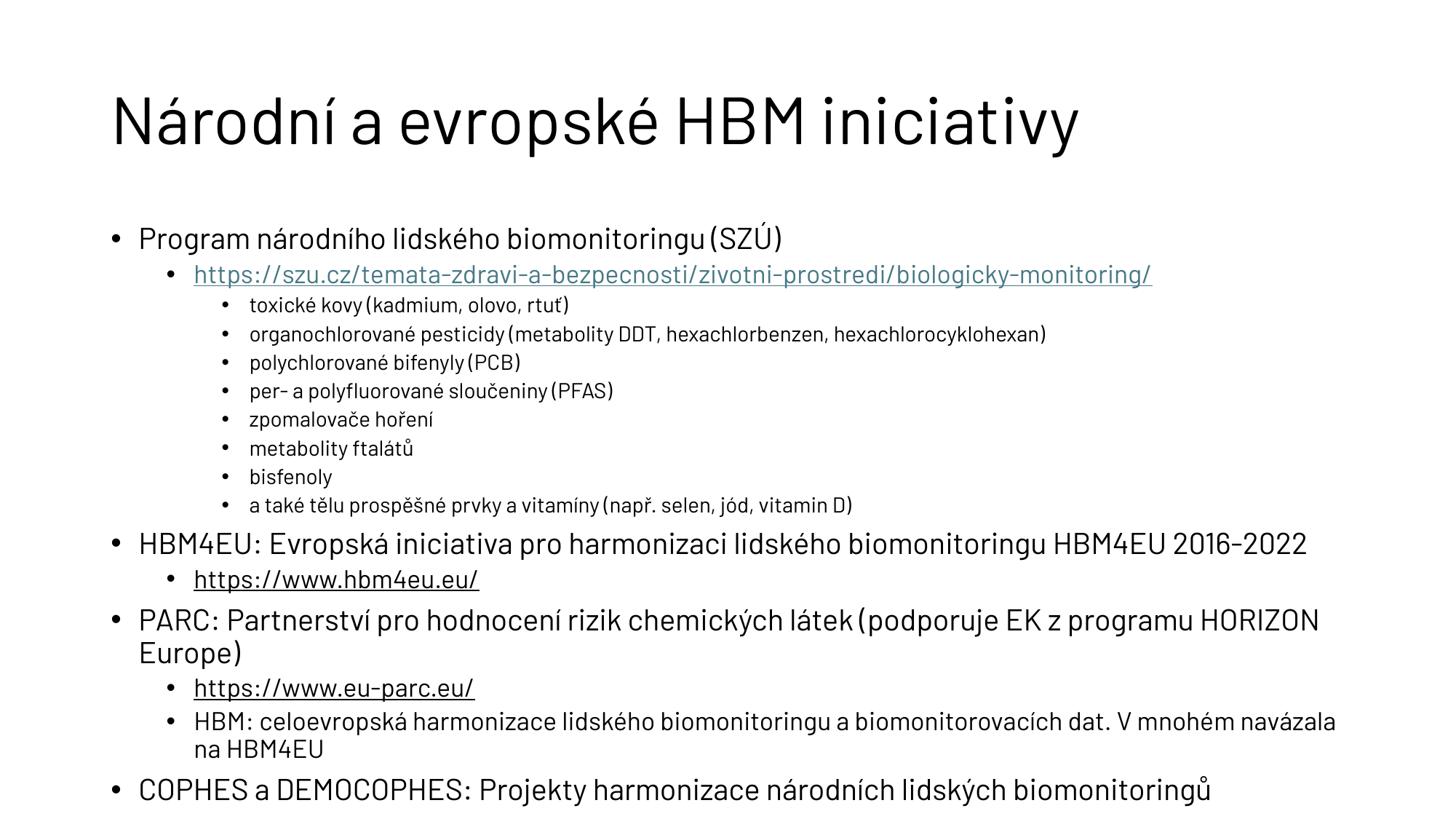

# Národní a evropské HBM iniciativy
Program národního lidského biomonitoringu (SZÚ)
https://szu.cz/temata-zdravi-a-bezpecnosti/zivotni-prostredi/biologicky-monitoring/
toxické kovy (kadmium, olovo, rtuť)
organochlorované pesticidy (metabolity DDT, hexachlorbenzen, hexachlorocyklohexan)
polychlorované bifenyly (PCB)
per- a polyfluorované sloučeniny (PFAS)
zpomalovače hoření
metabolity ftalátů
bisfenoly
a také tělu prospěšné prvky a vitamíny (např. selen, jód, vitamin D)
HBM4EU: Evropská iniciativa pro harmonizaci lidského biomonitoringu HBM4EU 2016-2022
https://www.hbm4eu.eu/
PARC: Partnerství pro hodnocení rizik chemických látek (podporuje EK z programu HORIZON Europe)
https://www.eu-parc.eu/
HBM: celoevropská harmonizace lidského biomonitoringu a biomonitorovacích dat. V mnohém navázala na HBM4EU
COPHES a DEMOCOPHES: Projekty harmonizace národních lidských biomonitoringů